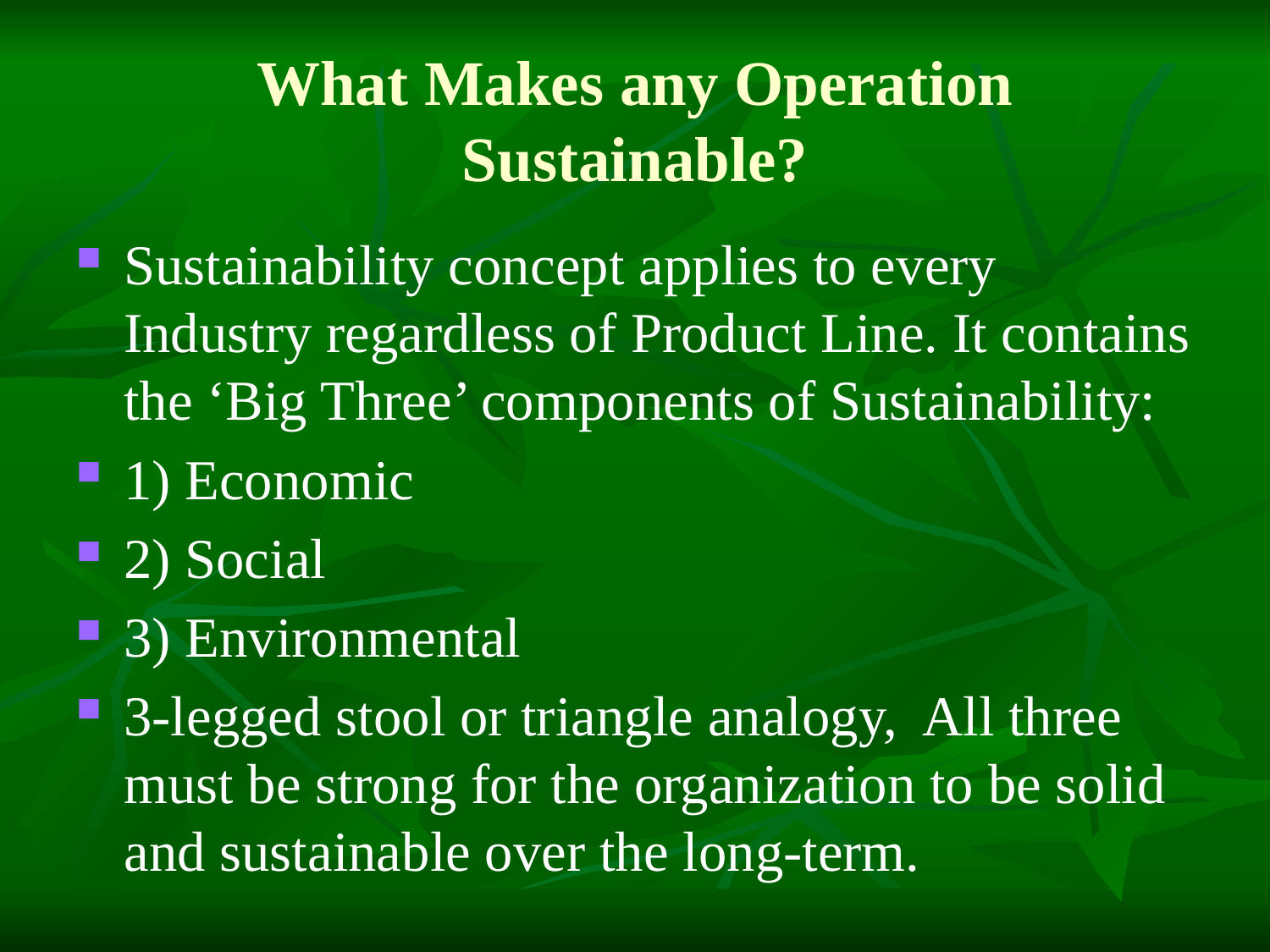

What Makes any Operation Sustainable?
Sustainability concept applies to every Industry regardless of Product Line. It contains the ‘Big Three’ components of Sustainability:
1) Economic
2) Social
3) Environmental
3-legged stool or triangle analogy,  All three must be strong for the organization to be solid and sustainable over the long-term.